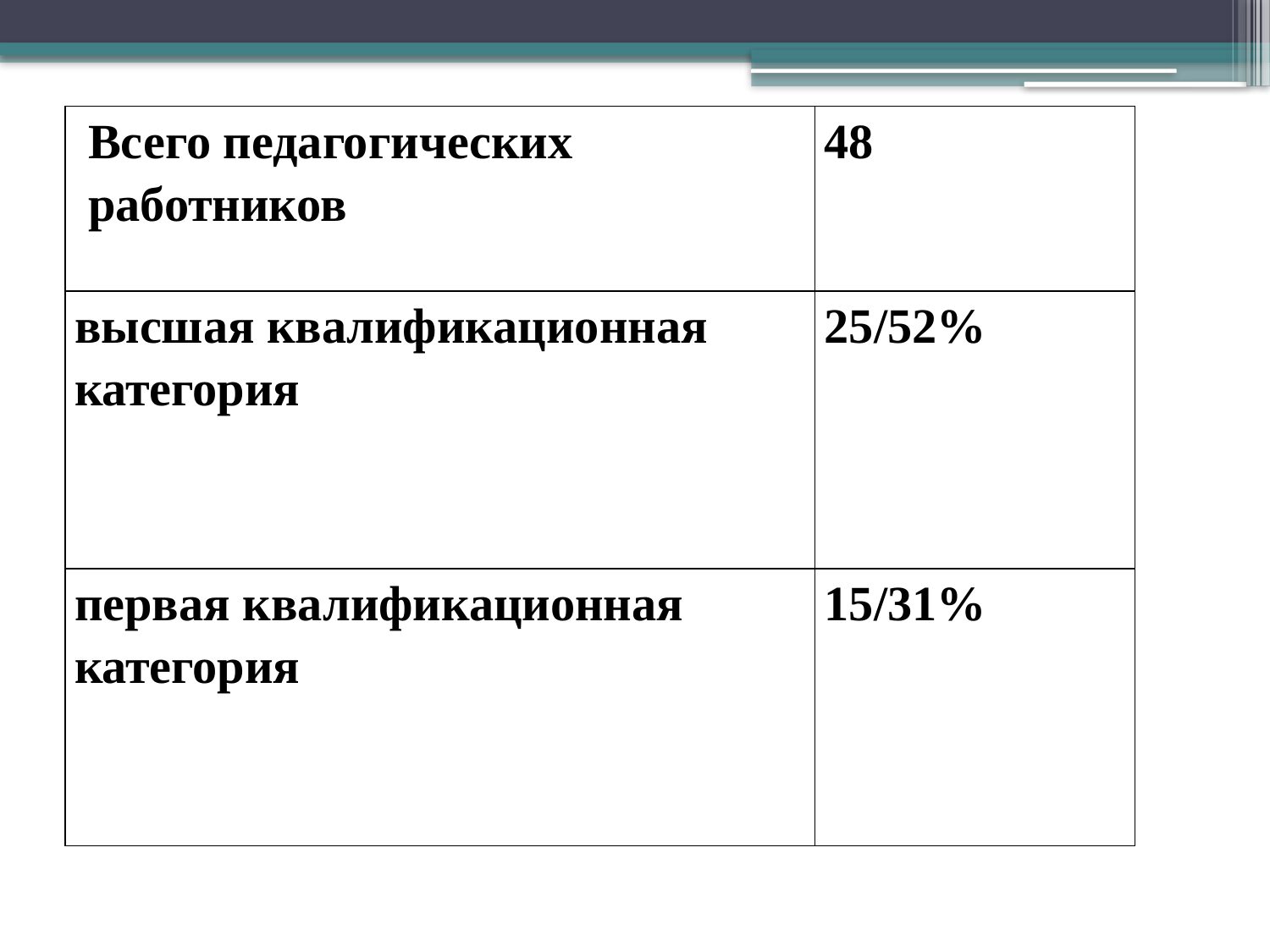

| Всего педагогических работников | 48 |
| --- | --- |
| высшая квалификационная категория | 25/52% |
| первая квалификационная категория | 15/31% |